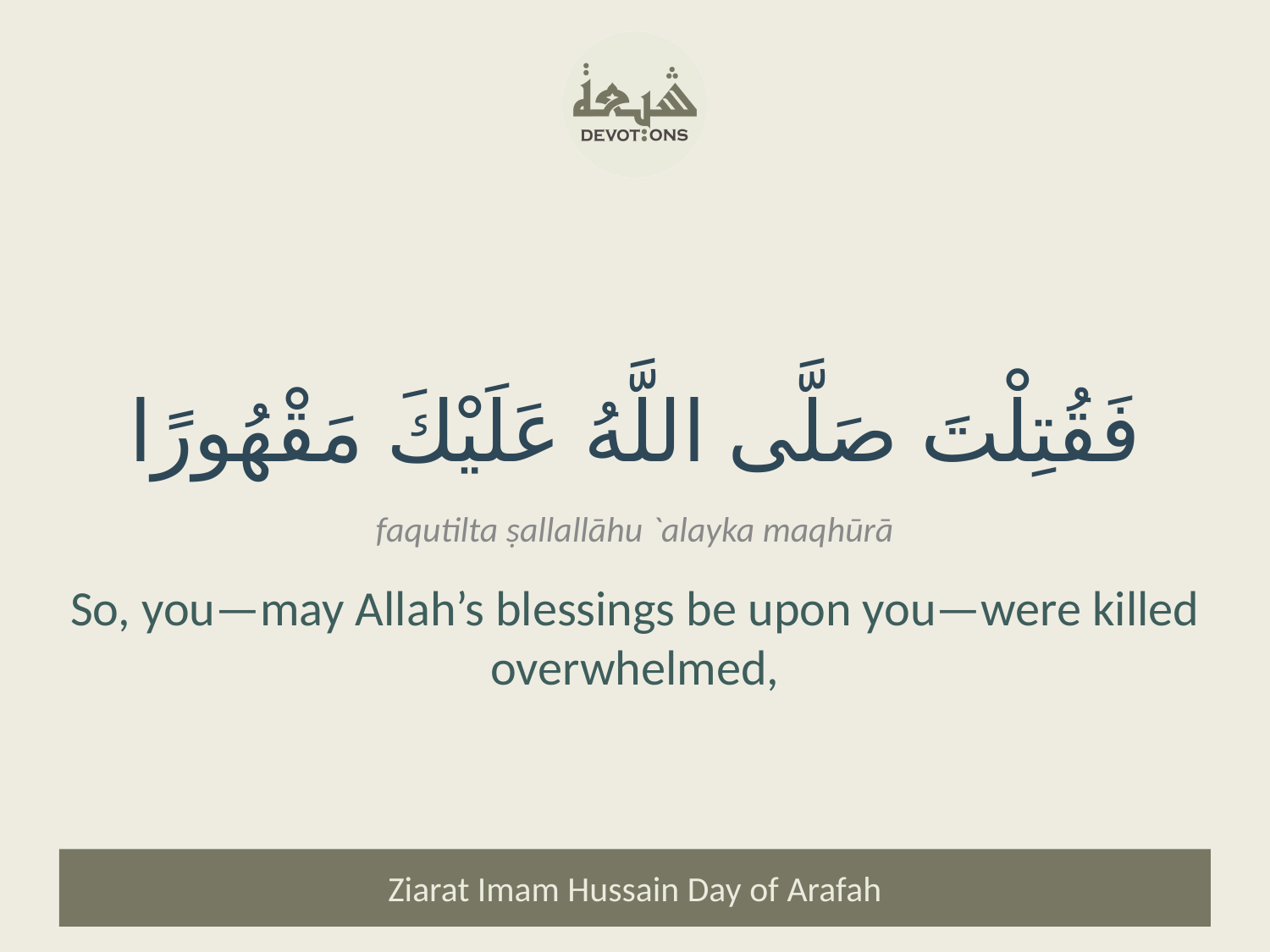

فَقُتِلْتَ صَلَّى اللَّهُ عَلَيْكَ مَقْهُورًا
faqutilta ṣallallāhu `alayka maqhūrā
So, you—may Allah’s blessings be upon you—were killed overwhelmed,
Ziarat Imam Hussain Day of Arafah